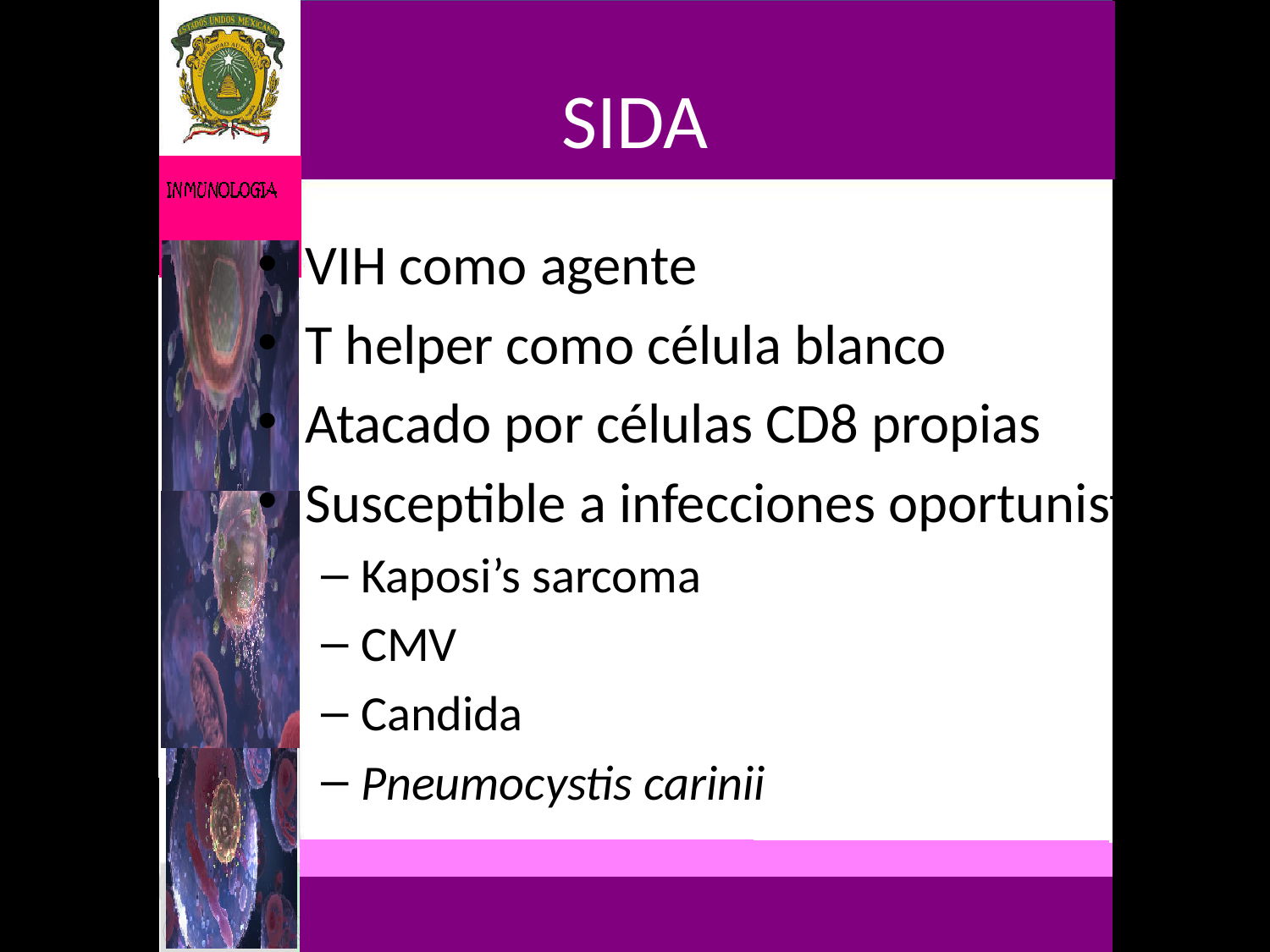

# SIDA
VIH como agente
T helper como célula blanco
Atacado por células CD8 propias
Susceptible a infecciones oportunistas
Kaposi’s sarcoma
CMV
Candida
Pneumocystis carinii